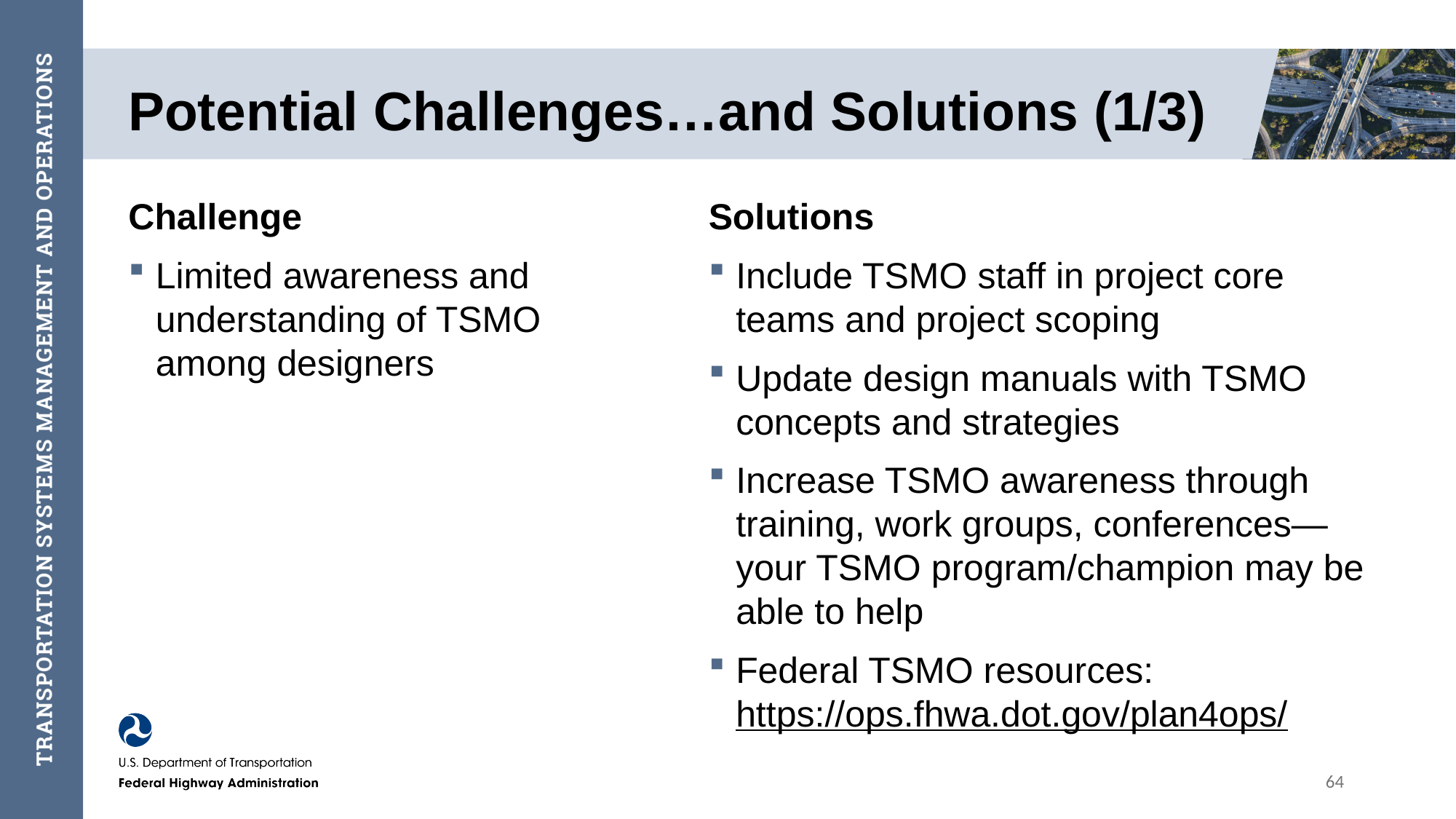

# Potential Challenges…and Solutions (1/3)
Solutions
Include TSMO staff in project core teams and project scoping
Update design manuals with TSMO concepts and strategies
Increase TSMO awareness through training, work groups, conferences—your TSMO program/champion may be able to help
Federal TSMO resources: https://ops.fhwa.dot.gov/plan4ops/
Challenge
Limited awareness and understanding of TSMO among designers
64